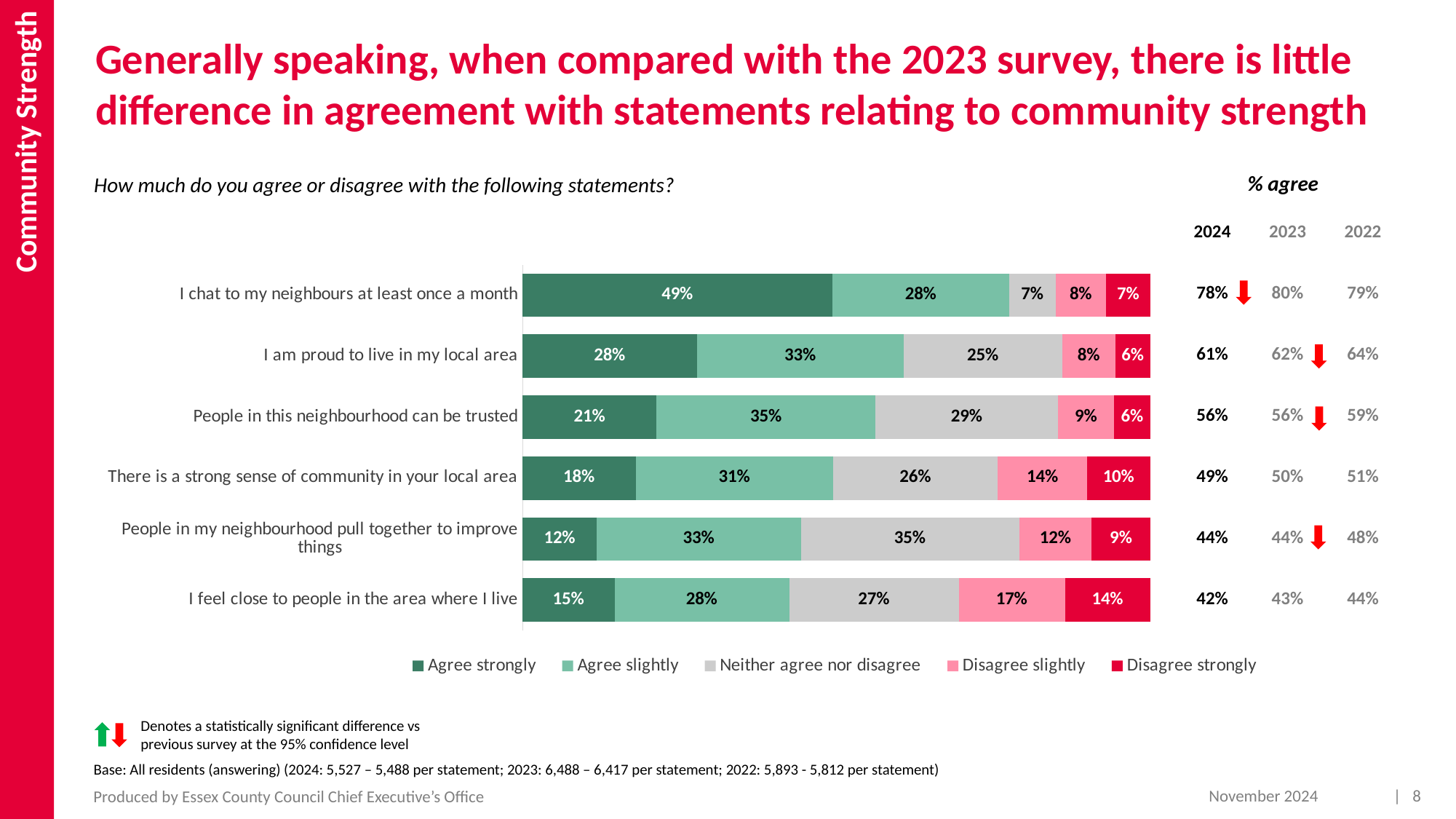

Community Strength
Generally speaking, when compared with the 2023 survey, there is little difference in agreement with statements relating to community strength
% agree
How much do you agree or disagree with the following statements?
| 2024 | 2023 | 2022 |
| --- | --- | --- |
| 78% | 80% | 79% |
| 61% | 62% | 64% |
| 56% | 56% | 59% |
| 49% | 50% | 51% |
| 44% | 44% | 48% |
| 42% | 43% | 44% |

### Chart

| Category | Agree strongly | Agree slightly | Neither agree nor disagree | Disagree slightly | Disagree strongly |
|---|---|---|---|---|---|
| I chat to my neighbours at least once a month | 0.4935 | 0.2817 | 0.0734 | 0.081 | 0.0704 |
| I am proud to live in my local area | 0.2777 | 0.3292 | 0.2529 | 0.084 | 0.0563 |
| People in this neighbourhood can be trusted | 0.2133 | 0.349 | 0.2904 | 0.0894 | 0.058 |
| There is a strong sense of community in your local area | 0.1803 | 0.3145 | 0.2619 | 0.1424 | 0.1008 |
| People in my neighbourhood pull together to improve things | 0.1183 | 0.3252 | 0.3473 | 0.1154 | 0.0938 |
| I feel close to people in the area where I live | 0.1467 | 0.2778 | 0.2705 | 0.1688 | 0.1362 |

Denotes a statistically significant difference vs previous survey at the 95% confidence level

Base: All residents (answering) (2024: 5,527 – 5,488 per statement; 2023: 6,488 – 6,417 per statement; 2022: 5,893 - 5,812 per statement)
November 2024
|   8
Produced by Essex County Council Chief Executive’s Office